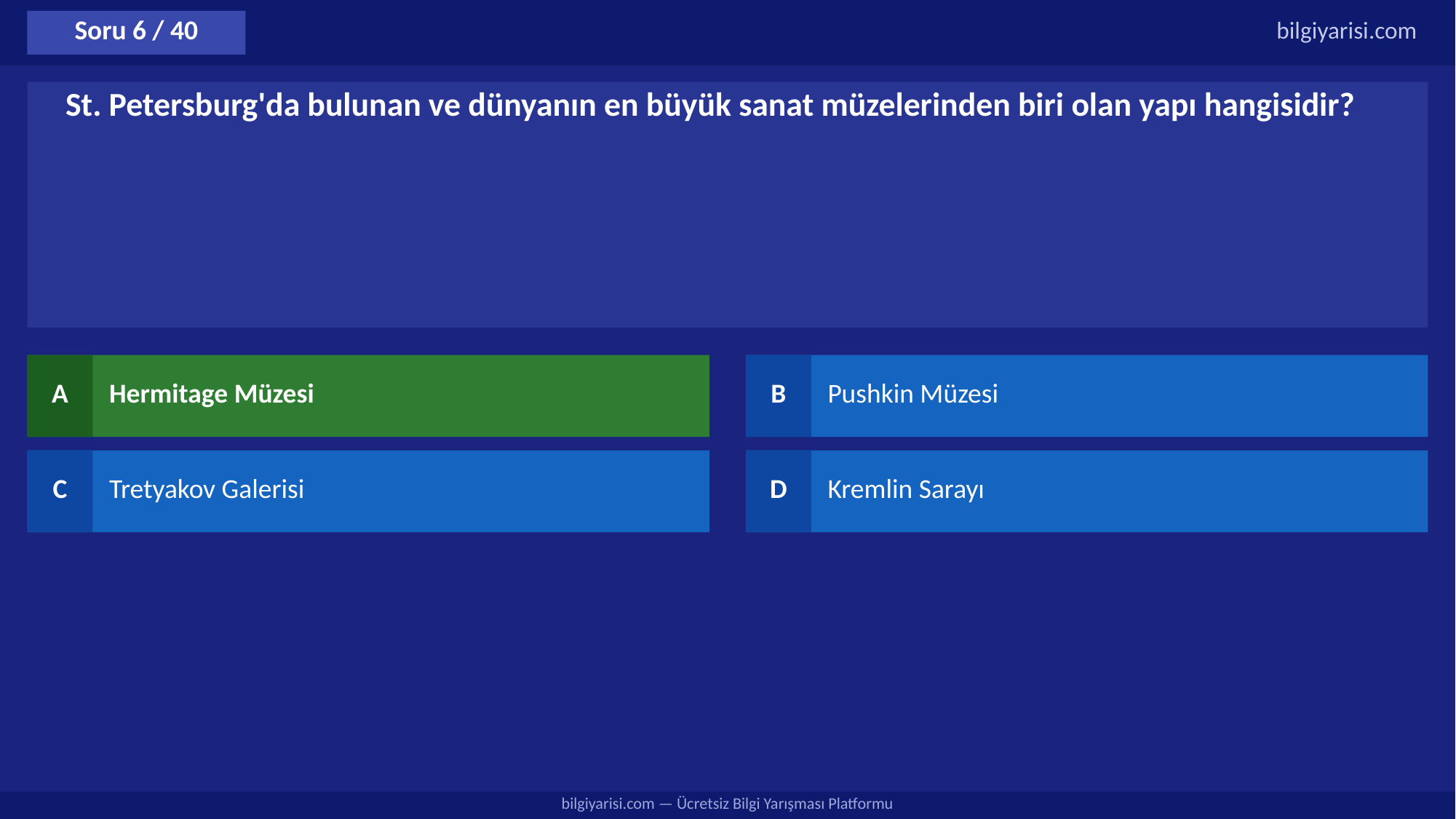

Soru 6 / 40
bilgiyarisi.com

St. Petersburg'da bulunan ve dünyanın en büyük sanat müzelerinden biri olan yapı hangisidir?

A
Hermitage Müzesi

B
Pushkin Müzesi

C
Tretyakov Galerisi

D
Kremlin Sarayı
bilgiyarisi.com — Ücretsiz Bilgi Yarışması Platformu